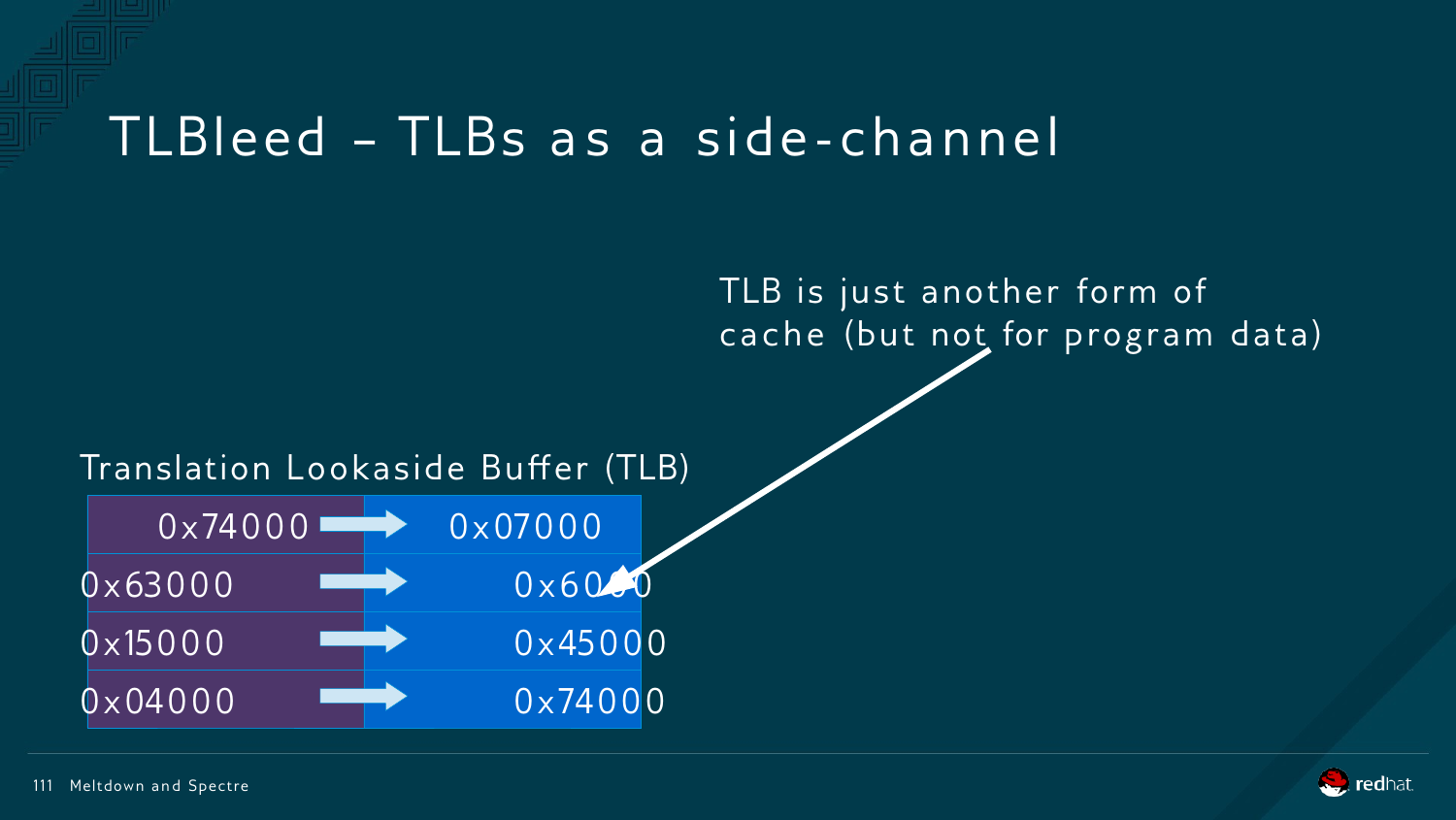

# TLBleed – TLBs as a side-channel
TLB is just another form of cache (but not for program data)

Translation Lookaside Buffer (TLB) 0x74000	0x07000
0x63000	0x6000
0x15000	0x45000
0x04000	0x74000

111  Meltdown and Spectre